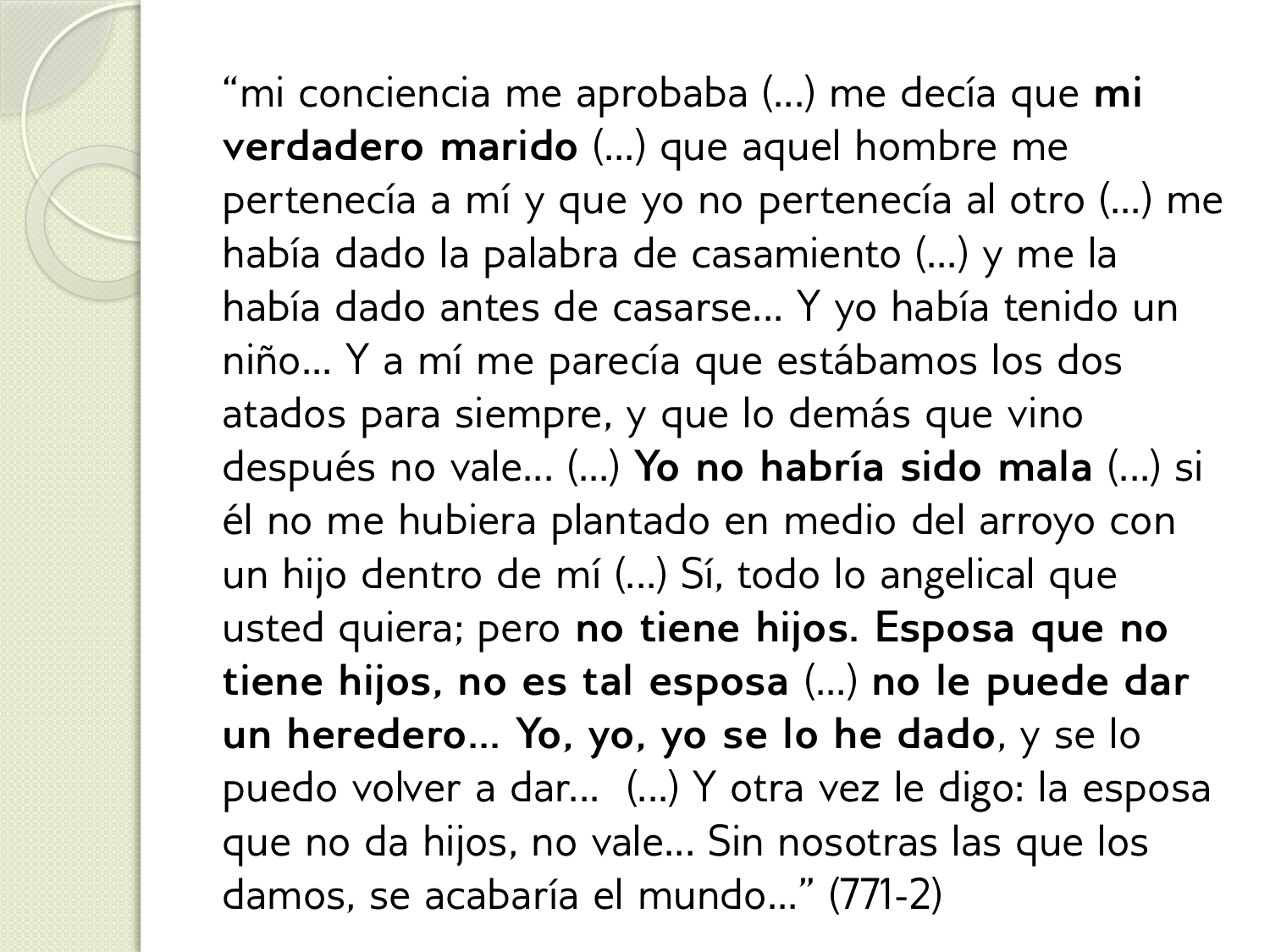

“mi conciencia me aprobaba (...) me decía que mi verdadero marido (...) que aquel hombre me pertenecía a mí y que yo no pertenecía al otro (...) me había dado la palabra de casamiento (...) y me la había dado antes de casarse... Y yo había tenido un niño... Y a mí me parecía que estábamos los dos atados para siempre, y que lo demás que vino después no vale... (...) Yo no habría sido mala (...) si él no me hubiera plantado en medio del arroyo con un hijo dentro de mí (...) Sí, todo lo angelical que usted quiera; pero no tiene hijos. Esposa que no tiene hijos, no es tal esposa (...) no le puede dar un heredero... Yo, yo, yo se lo he dado, y se lo puedo volver a dar...  (...) Y otra vez le digo: la esposa que no da hijos, no vale... Sin nosotras las que los damos, se acabaría el mundo...” (771-2)